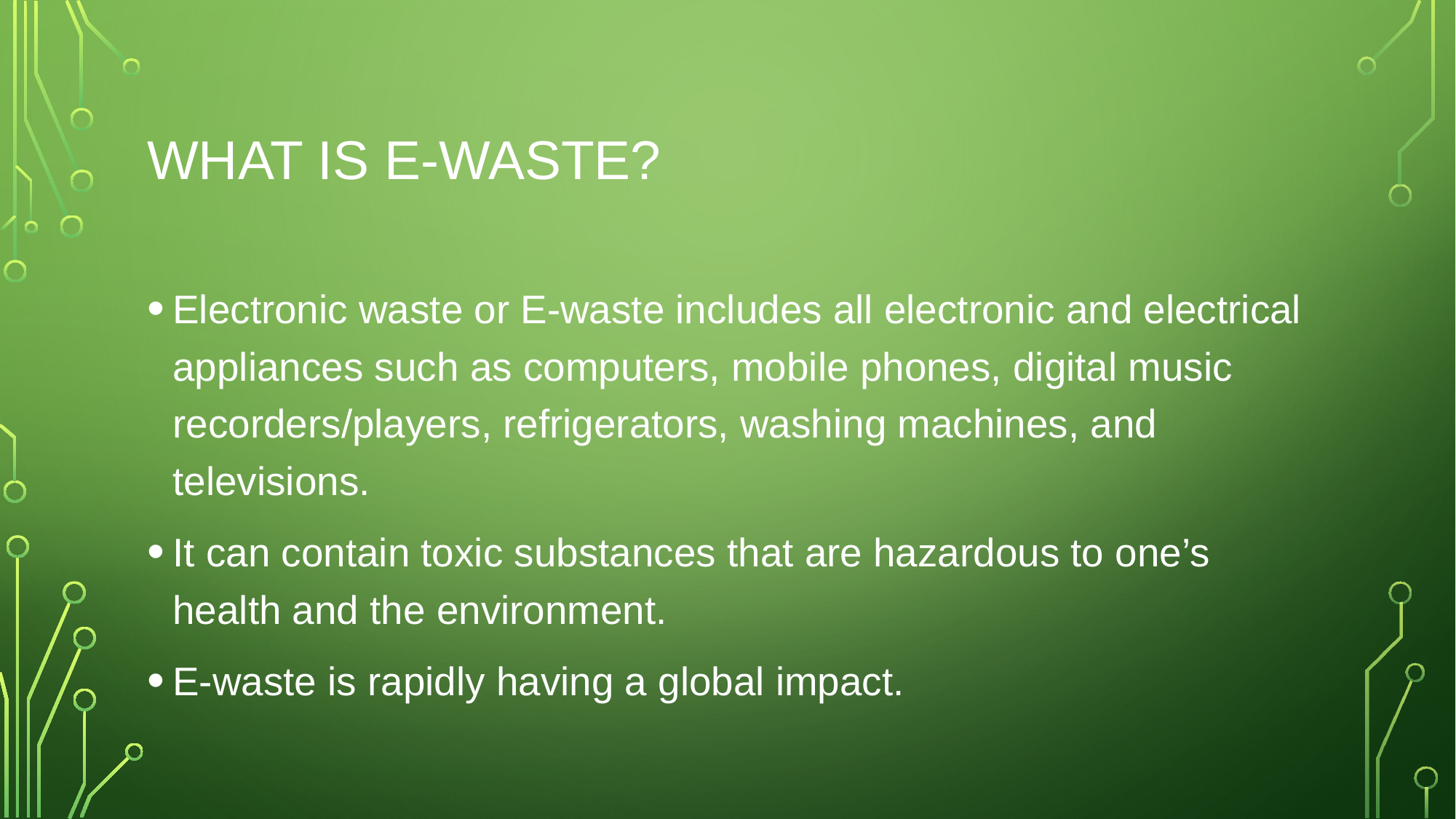

# What is e-waste?
Electronic waste or E-waste includes all electronic and electrical appliances such as computers, mobile phones, digital music recorders/players, refrigerators, washing machines, and televisions.
It can contain toxic substances that are hazardous to one’s health and the environment.
E-waste is rapidly having a global impact.